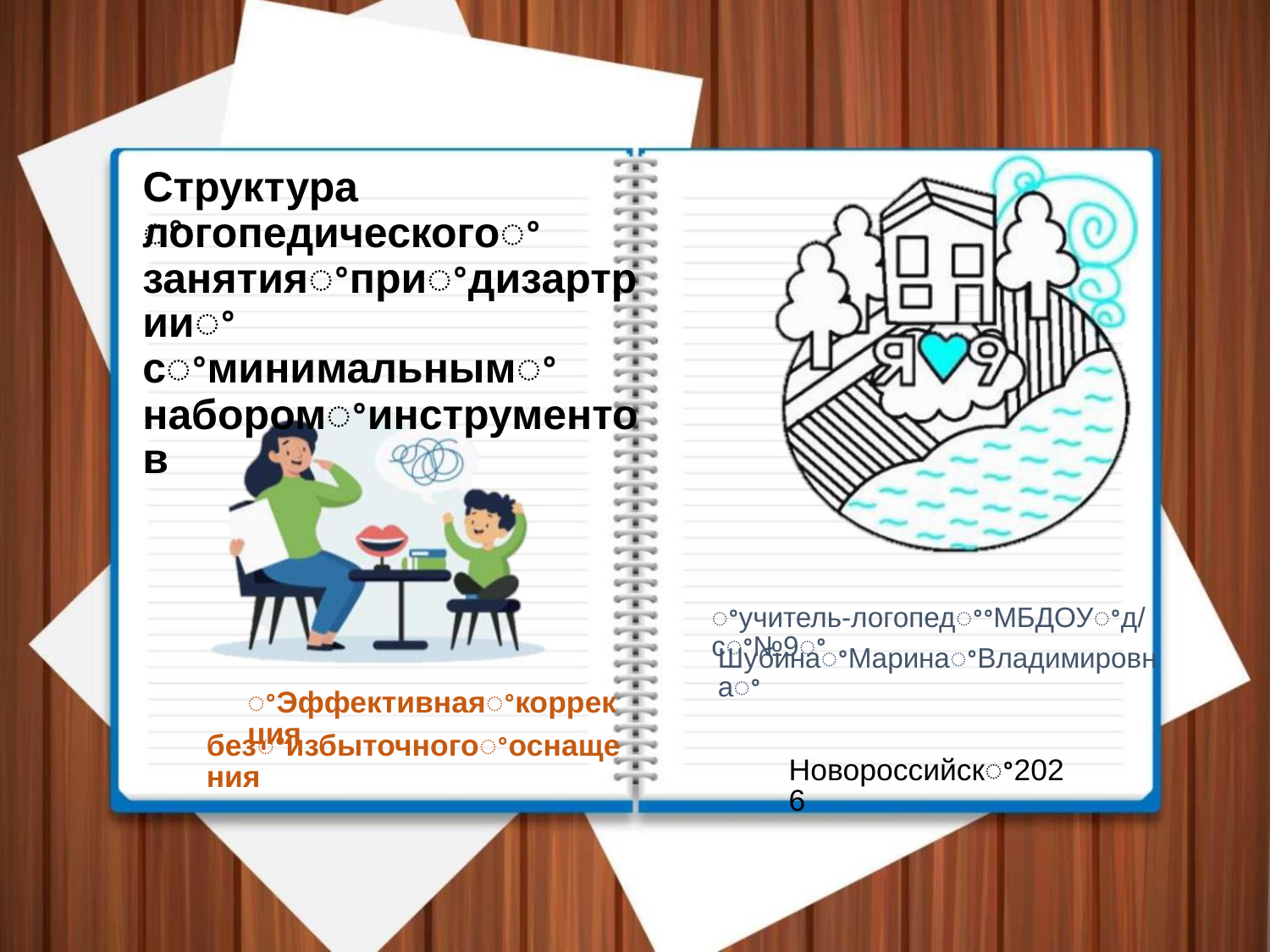

Структураꢀ
логопедическогоꢀ
занятияꢀприꢀдизартрииꢀ
сꢀминимальнымꢀ
наборомꢀинструментов
ꢀучитель‑логопедꢀꢀМБДОУꢀд/сꢀ№9ꢀ
ШубинаꢀМаринаꢀВладимировнаꢀ
ꢀЭффективнаяꢀкоррекция
безꢀизбыточногоꢀоснащения
Новороссийскꢀ2026